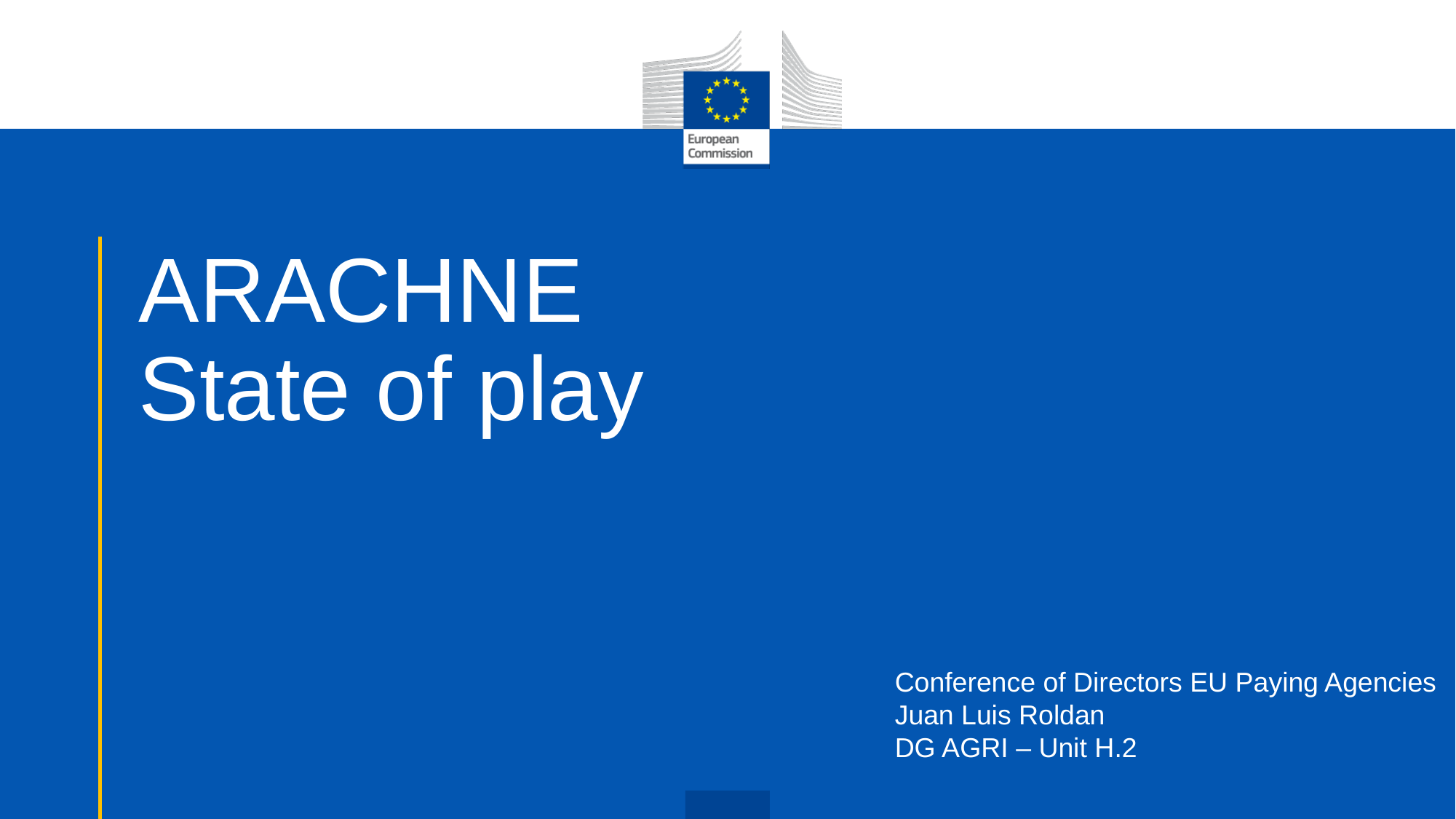

# ARACHNE State of play
Conference of Directors EU Paying Agencies
Juan Luis Roldan
DG AGRI – Unit H.2